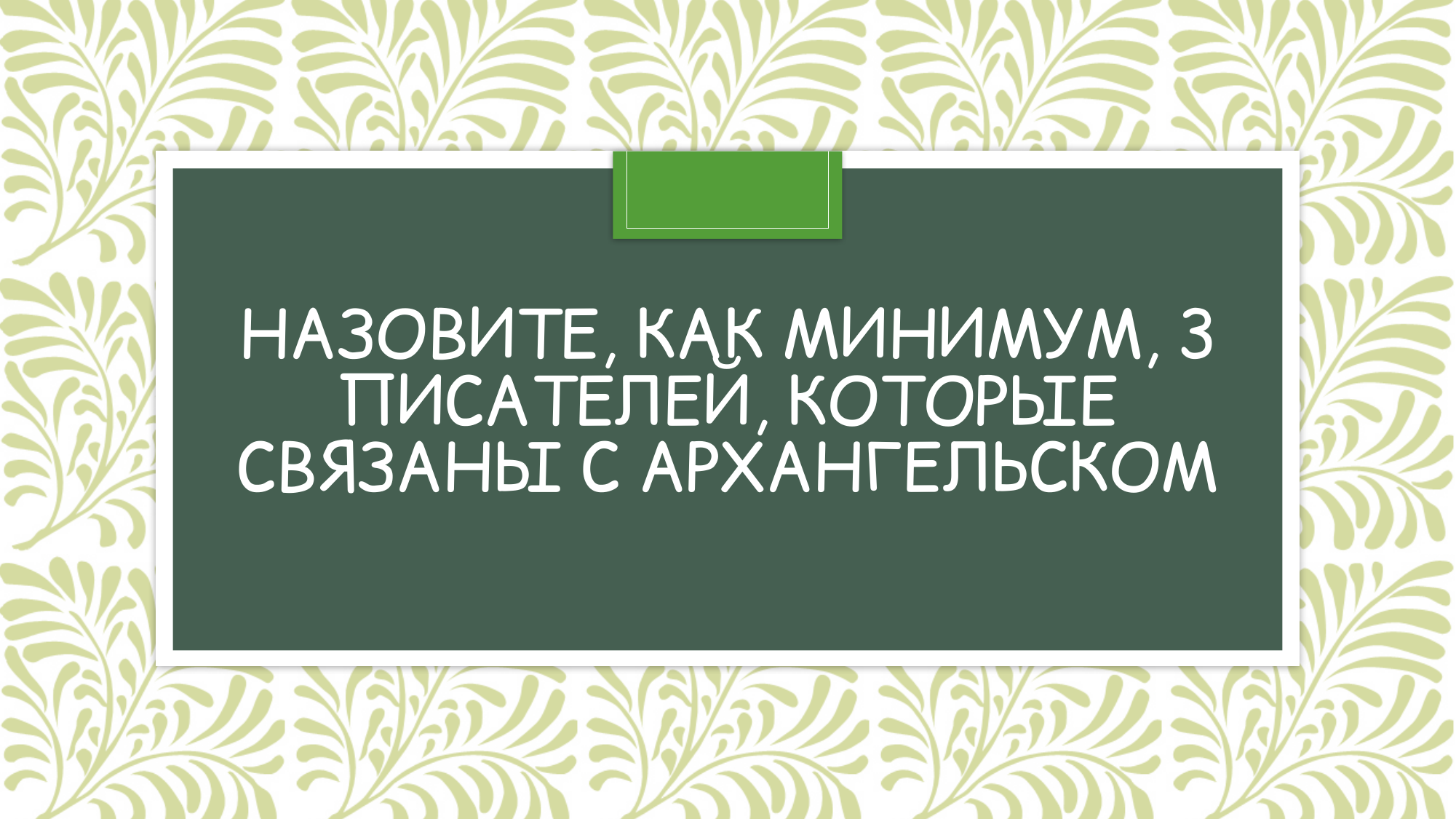

# Назовите, Как минимум, 3 писателей, которые связаны с Архангельском